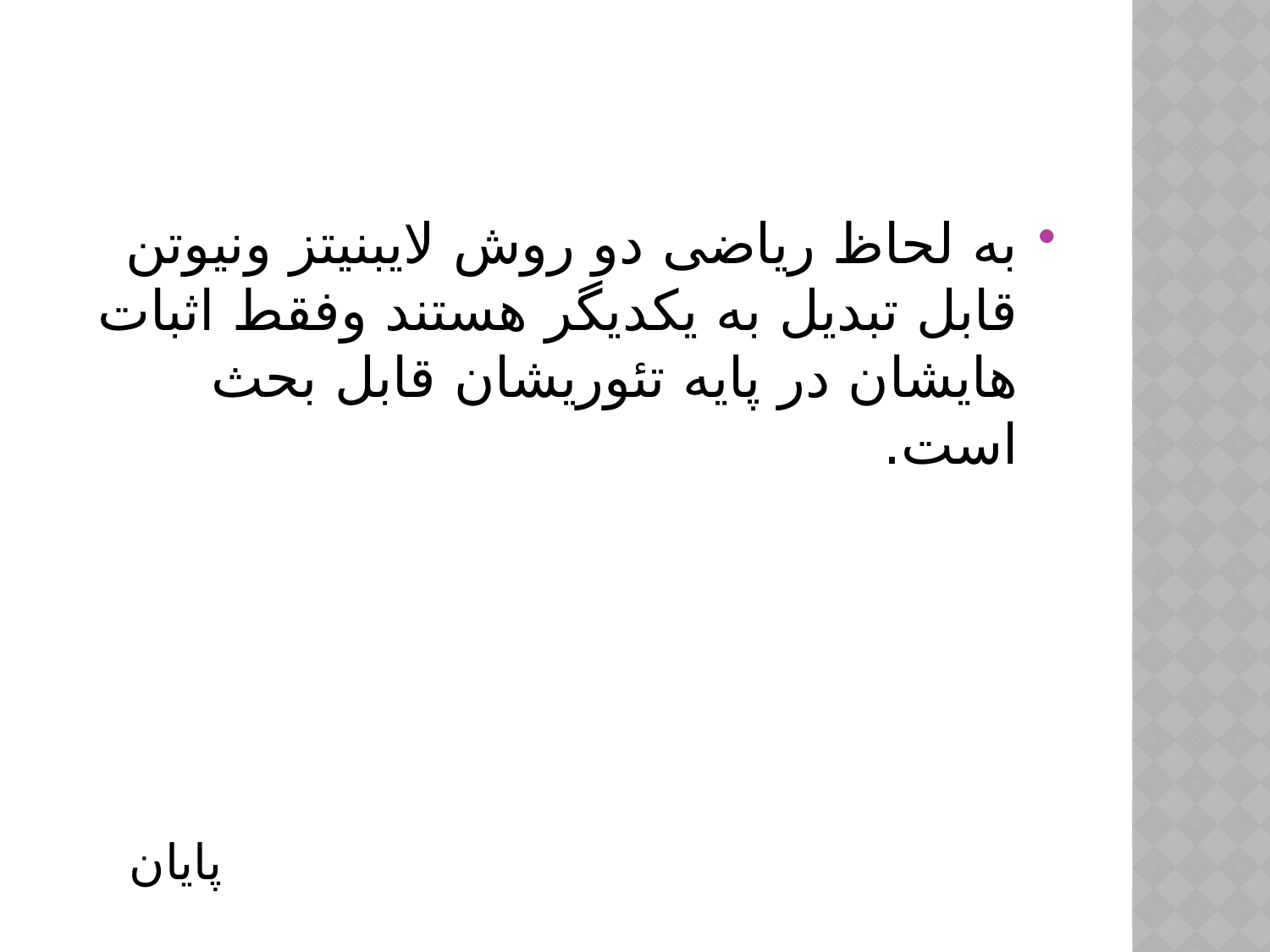

به لحاظ ریاضی دو روش لایبنیتز ونیوتن قابل تبدیل به یکدیگر هستند وفقط اثبات هایشان در پایه تئوریشان قابل بحث است.

                                                      پایان